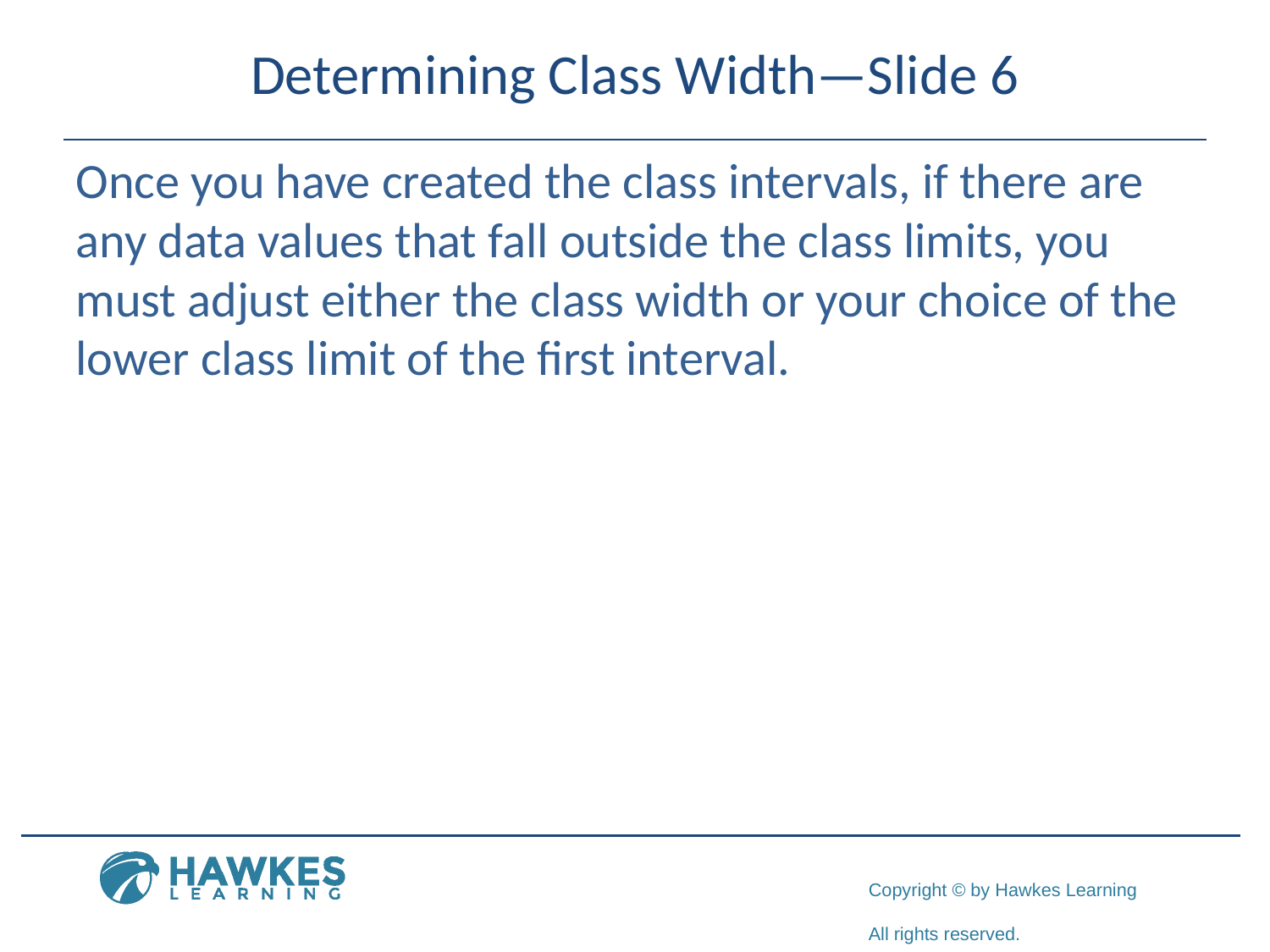

# Determining Class Width—Slide 6
Once you have created the class intervals, if there are any data values that fall outside the class limits, you must adjust either the class width or your choice of the lower class limit of the first interval.